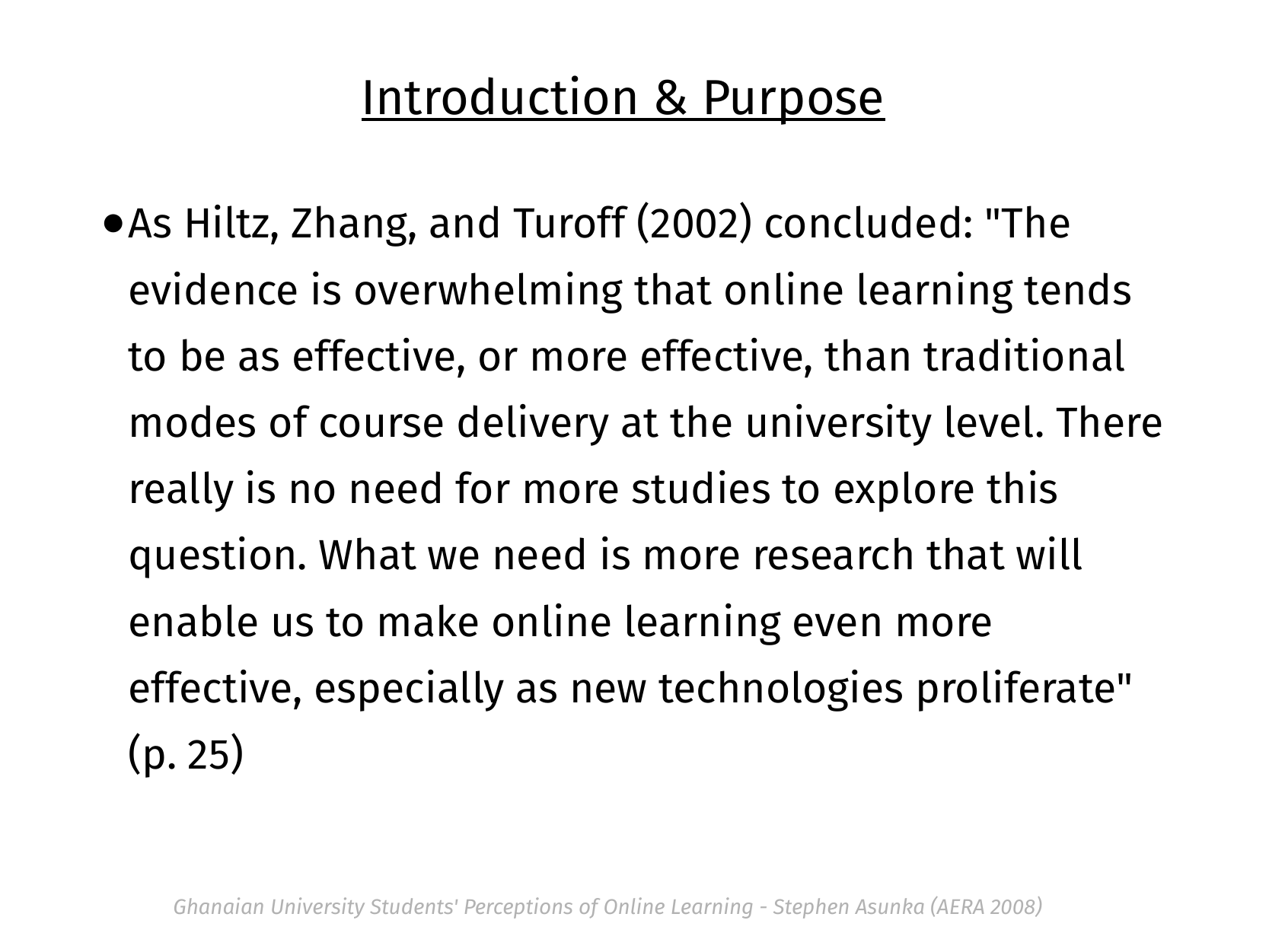

Introduction & Purpose
As Hiltz, Zhang, and Turoff (2002) concluded: "The evidence is overwhelming that online learning tends to be as effective, or more effective, than traditional modes of course delivery at the university level. There really is no need for more studies to explore this question. What we need is more research that will enable us to make online learning even more effective, especially as new technologies proliferate" (p. 25)
Ghanaian University Students' Perceptions of Online Learning - Stephen Asunka (AERA 2008)